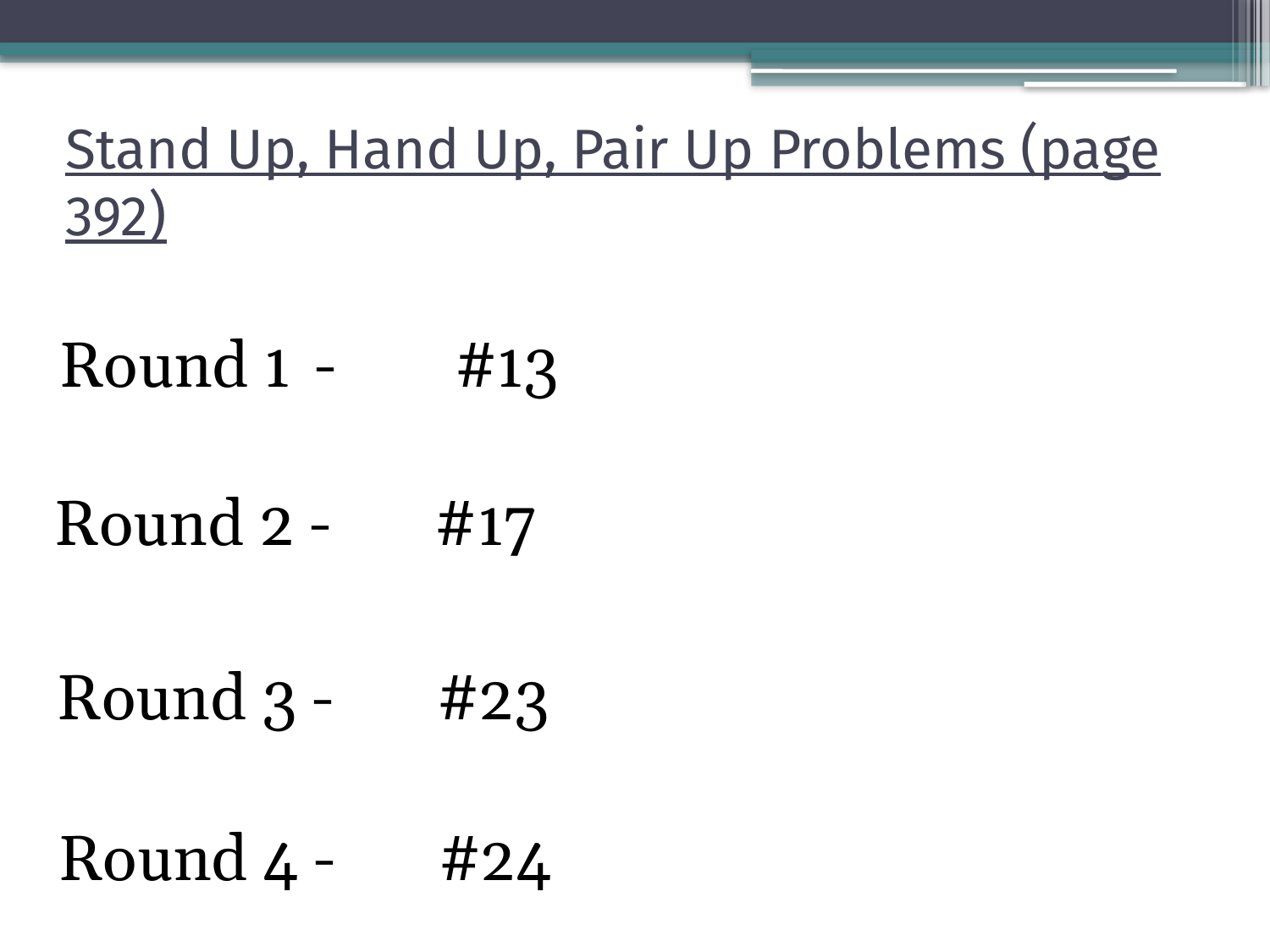

# Stand Up, Hand Up, Pair Up Problems (page 392)
Round 1	-	 #13

Round 2	-	#17

Round 3	-	#23

Round 4	-	#24